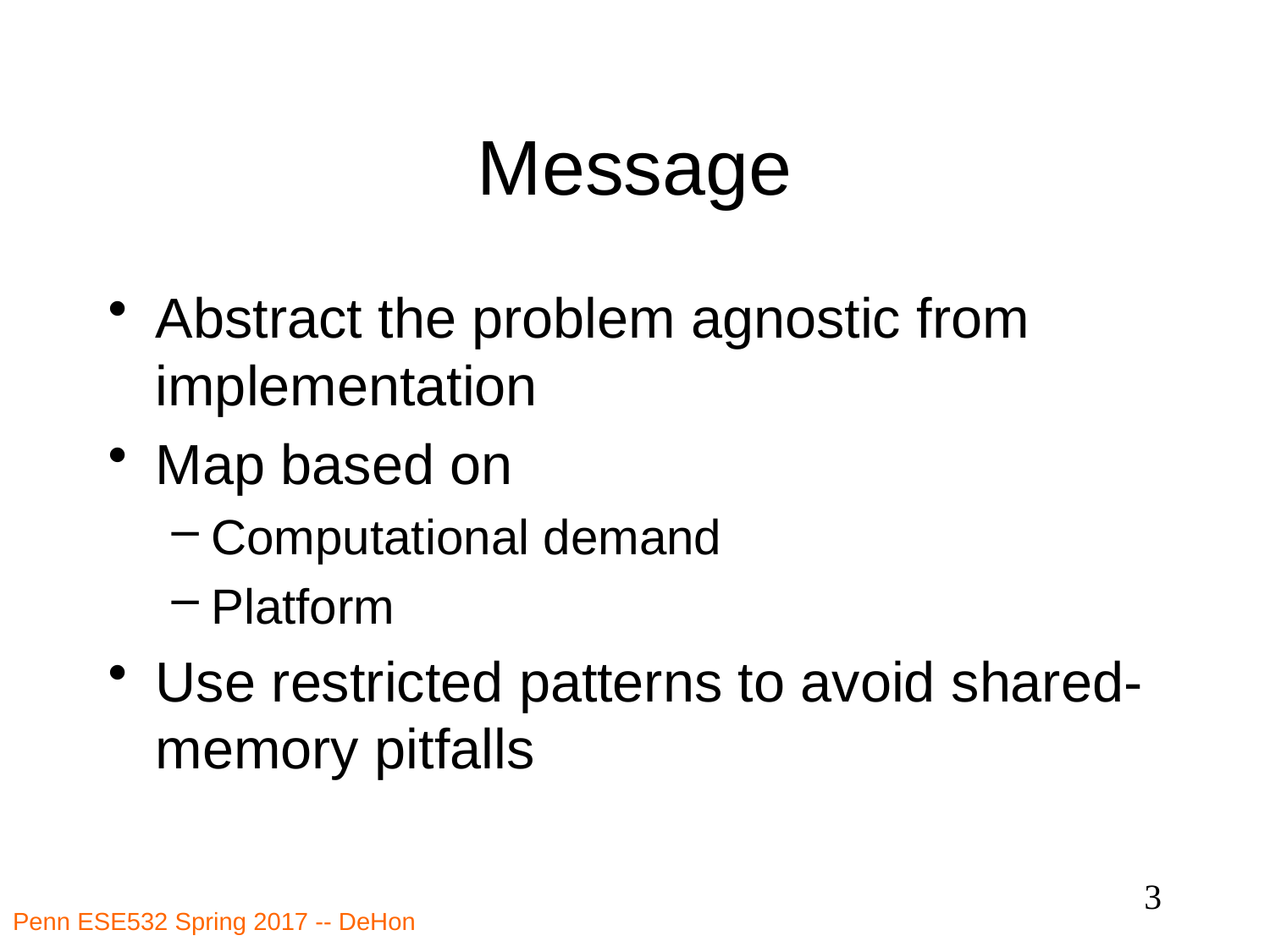

# Message
Abstract the problem agnostic from implementation
Map based on
Computational demand
Platform
Use restricted patterns to avoid shared-memory pitfalls
3
Penn ESE532 Spring 2017 -- DeHon